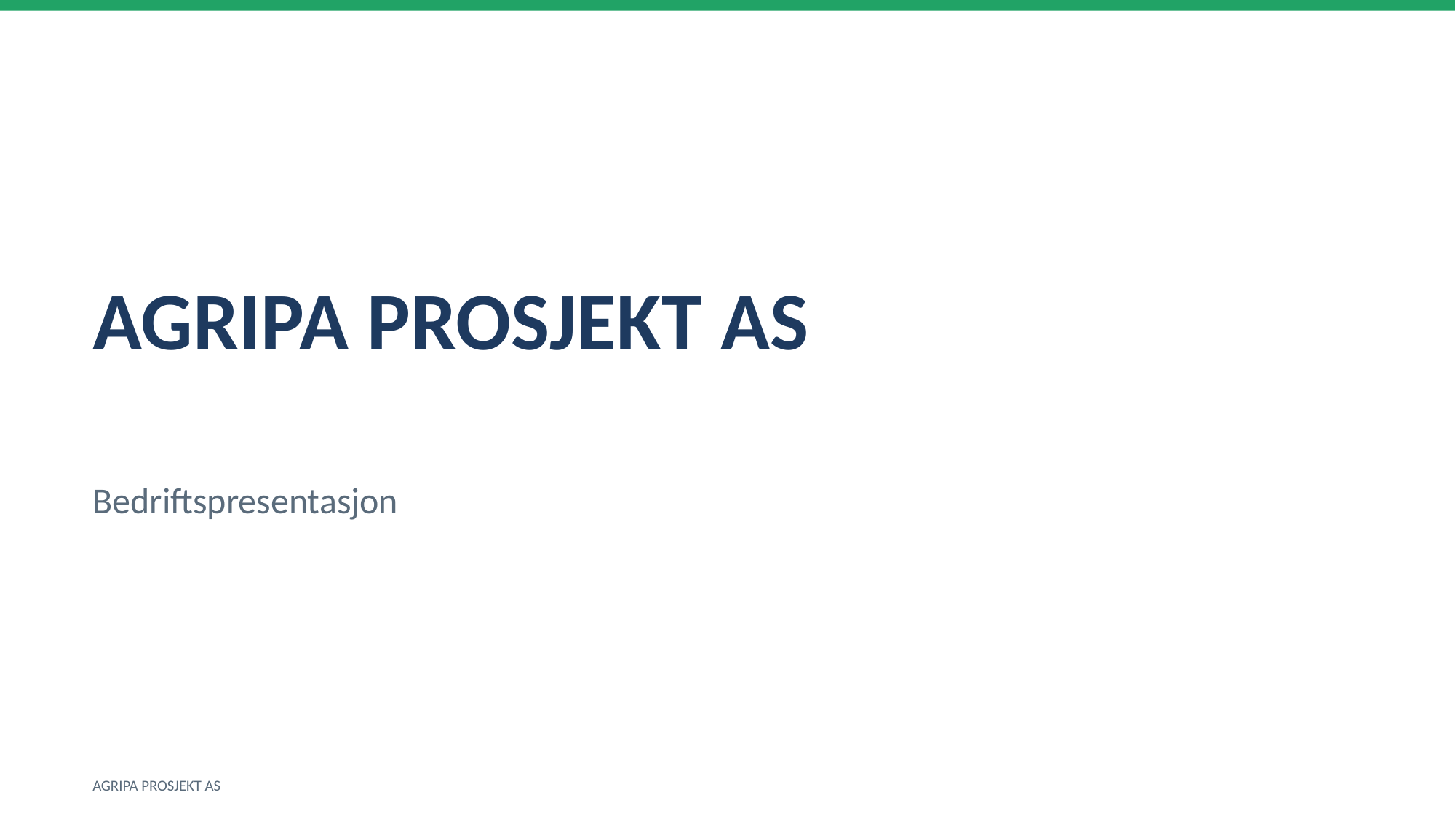

AGRIPA PROSJEKT AS
Bedriftspresentasjon
AGRIPA PROSJEKT AS